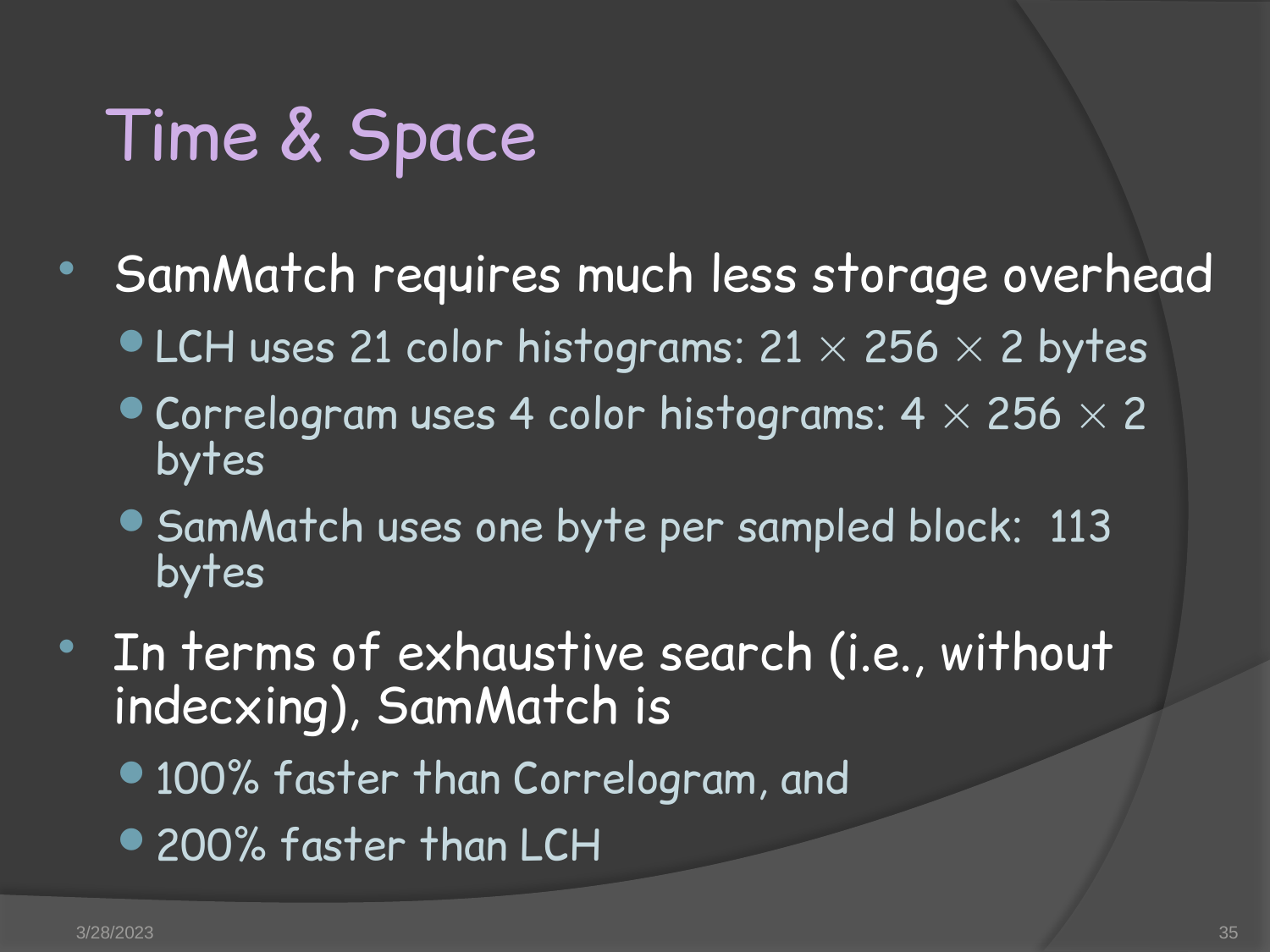

# Time & Space

SamMatch requires much less storage overhead
LCH uses 21 color histograms: 21 × 256 × 2 bytes
Correlogram uses 4 color histograms: 4 × 256 × 2 bytes
SamMatch uses one byte per sampled block:  113 bytes
In terms of exhaustive search (i.e., without indecxing), SamMatch is
100% faster than Correlogram, and
200% faster than LCH
3/28/2023
35